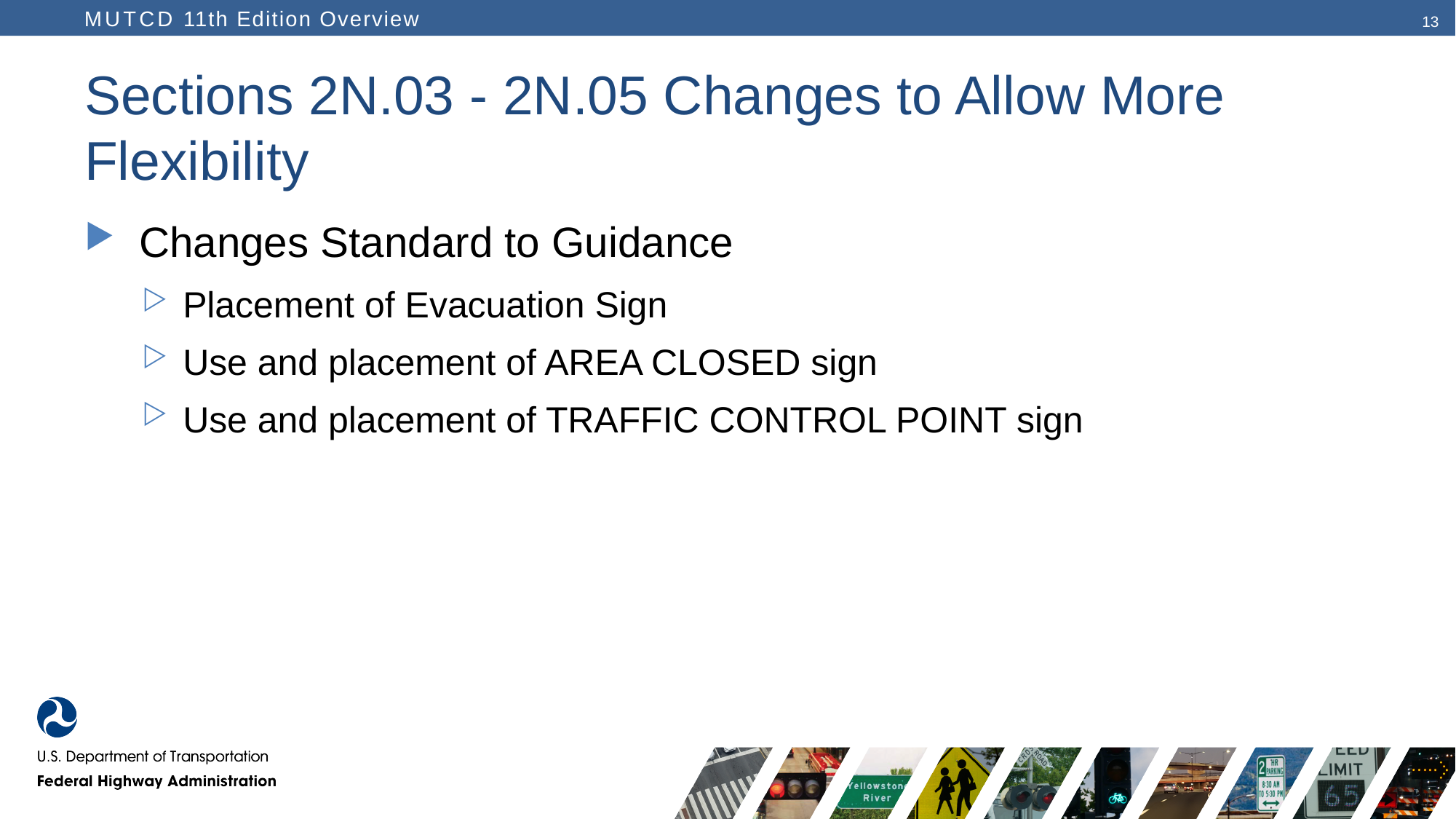

# Sections 2N.03 - 2N.05 Changes to Allow More Flexibility
Changes Standard to Guidance
Placement of Evacuation Sign
Use and placement of AREA CLOSED sign
Use and placement of TRAFFIC CONTROL POINT sign